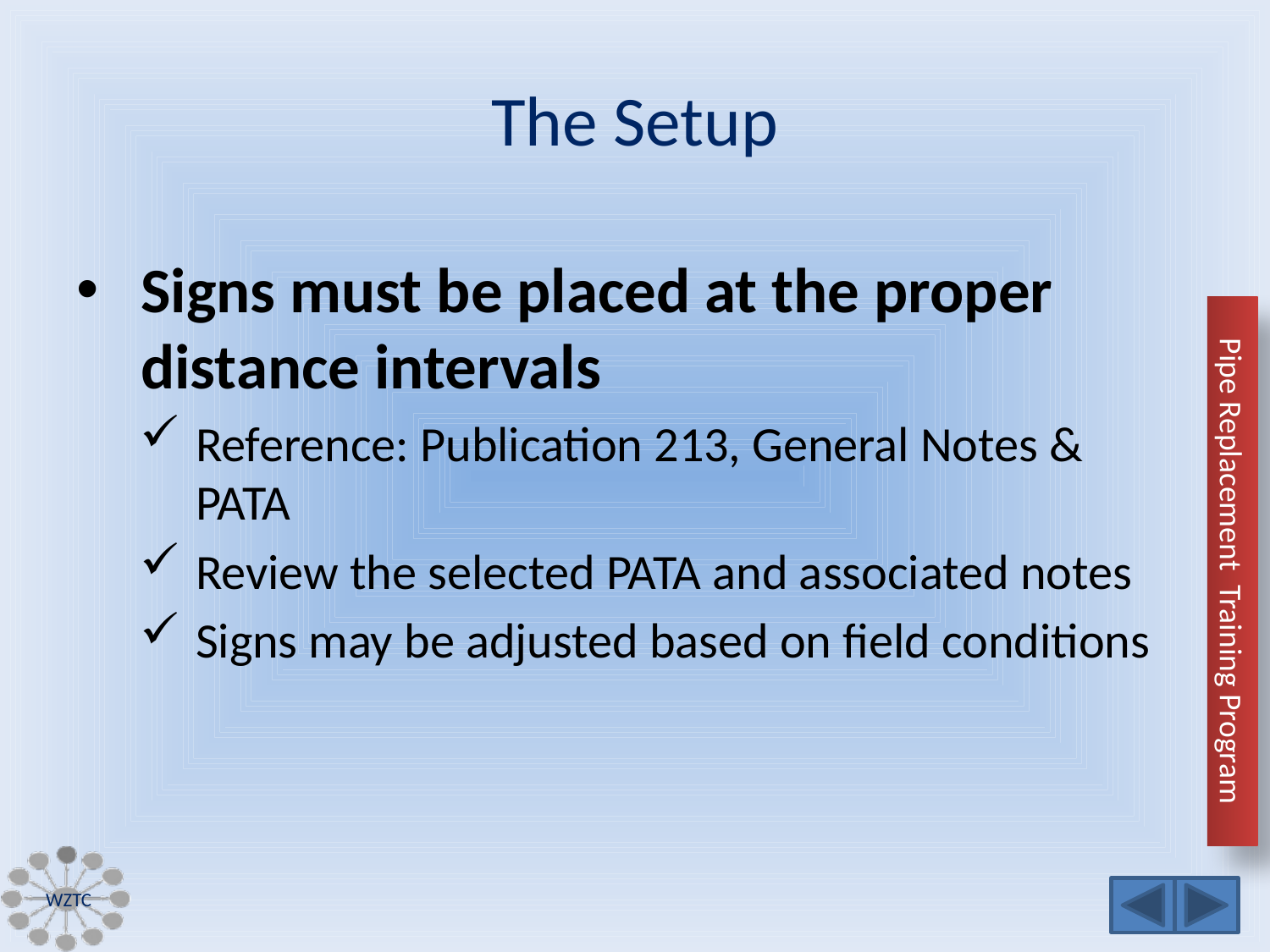

# The Setup

Signs must be placed at the proper distance intervals
Reference: Publication 213, General Notes & PATA
Review the selected PATA and associated notes
Signs may be adjusted based on field conditions

WZTC